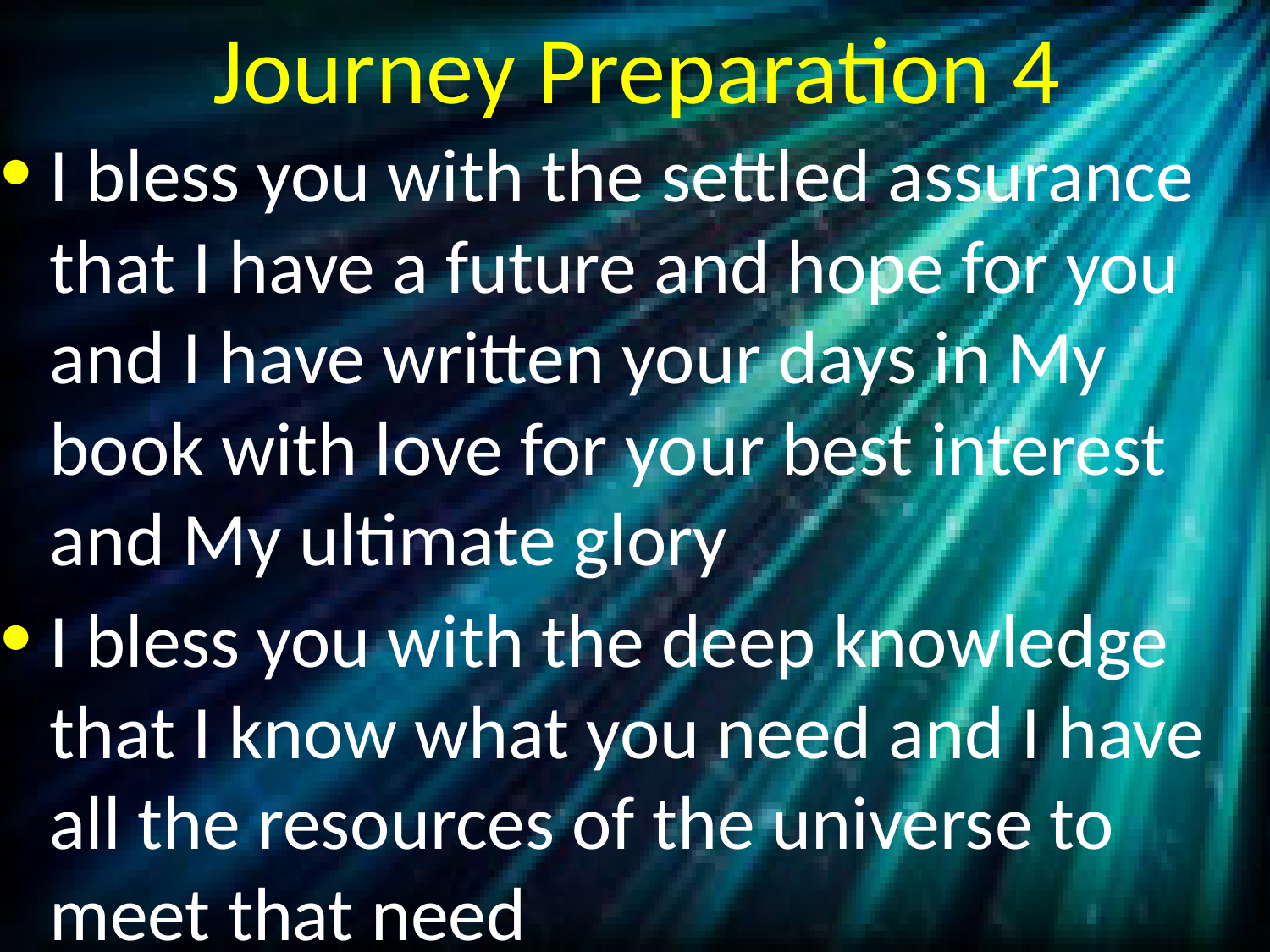

# Journey Preparation 4
I bless you with the settled assurance that I have a future and hope for you and I have written your days in My book with love for your best interest and My ultimate glory
I bless you with the deep knowledge that I know what you need and I have all the resources of the universe to meet that need